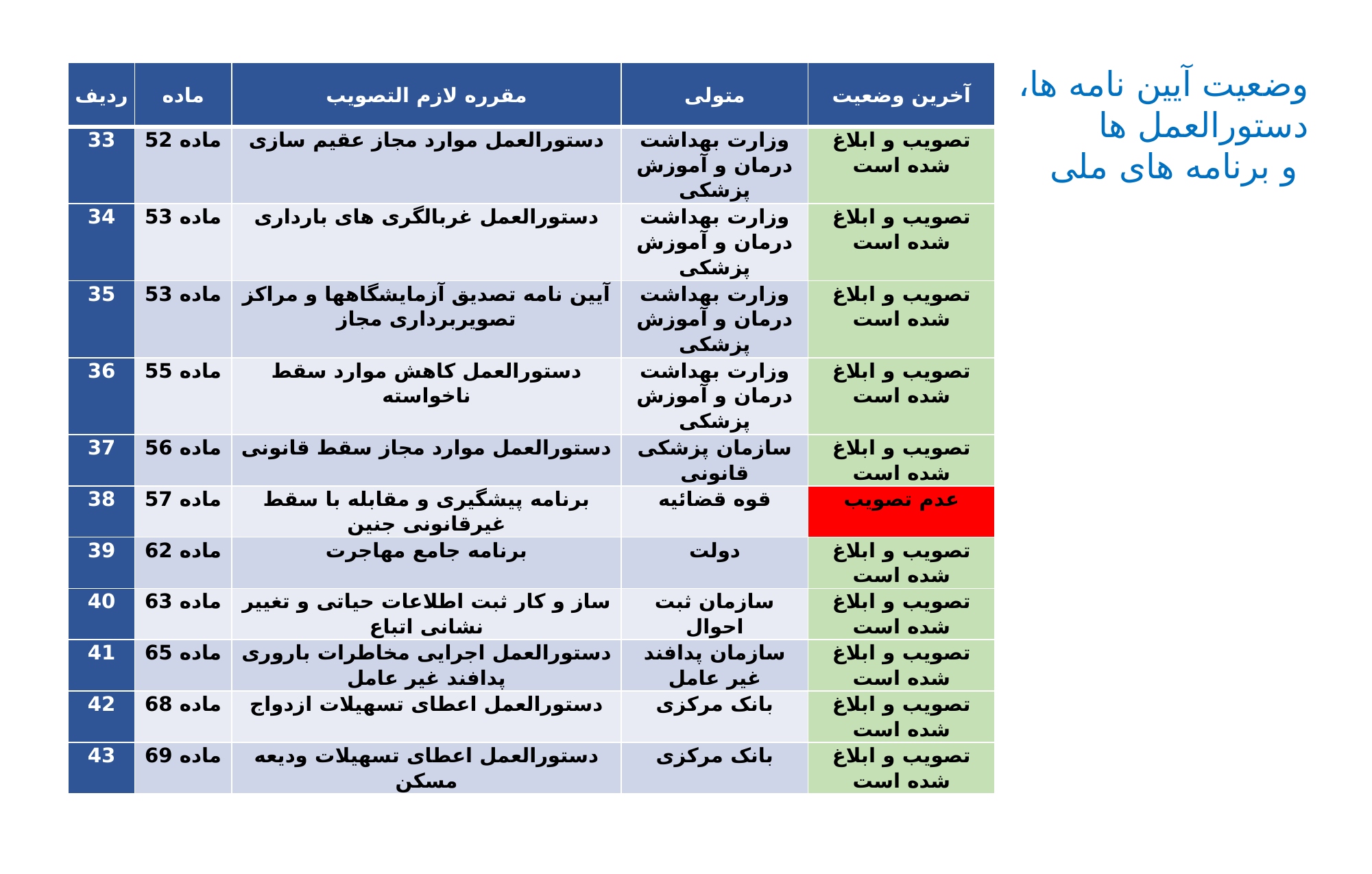

وضعیت آیین نامه ها،
دستورالعمل ها
 و برنامه های ملی
| ردیف | ماده | مقرره لازم التصویب | متولی | آخرین وضعیت |
| --- | --- | --- | --- | --- |
| 33 | ماده 52 | دستورالعمل موارد مجاز عقیم سازی | وزارت بهداشت درمان و آموزش پزشکی | تصویب و ابلاغ شده است |
| 34 | ماده 53 | دستورالعمل غربالگری های بارداری | وزارت بهداشت درمان و آموزش پزشکی | تصویب و ابلاغ شده است |
| 35 | ماده 53 | آیین نامه تصدیق آزمایشگاهها و مراکز تصویربرداری مجاز | وزارت بهداشت درمان و آموزش پزشکی | تصویب و ابلاغ شده است |
| 36 | ماده 55 | دستورالعمل کاهش موارد سقط ناخواسته | وزارت بهداشت درمان و آموزش پزشکی | تصویب و ابلاغ شده است |
| 37 | ماده 56 | دستورالعمل موارد مجاز سقط قانونی | سازمان پزشکی قانونی | تصویب و ابلاغ شده است |
| 38 | ماده 57 | برنامه پیشگیری و مقابله با سقط غیرقانونی جنین | قوه قضائیه | عدم تصویب |
| 39 | ماده 62 | برنامه جامع مهاجرت | دولت | تصویب و ابلاغ شده است |
| 40 | ماده 63 | ساز و کار ثبت اطلاعات حیاتی و تغییر نشانی اتباع | سازمان ثبت احوال | تصویب و ابلاغ شده است |
| 41 | ماده 65 | دستورالعمل اجرایی مخاطرات باروری پدافند غیر عامل | سازمان پدافند غیر عامل | تصویب و ابلاغ شده است |
| 42 | ماده 68 | دستورالعمل اعطای تسهیلات ازدواج | بانک مرکزی | تصویب و ابلاغ شده است |
| 43 | ماده 69 | دستورالعمل اعطای تسهیلات ودیعه مسکن | بانک مرکزی | تصویب و ابلاغ شده است |